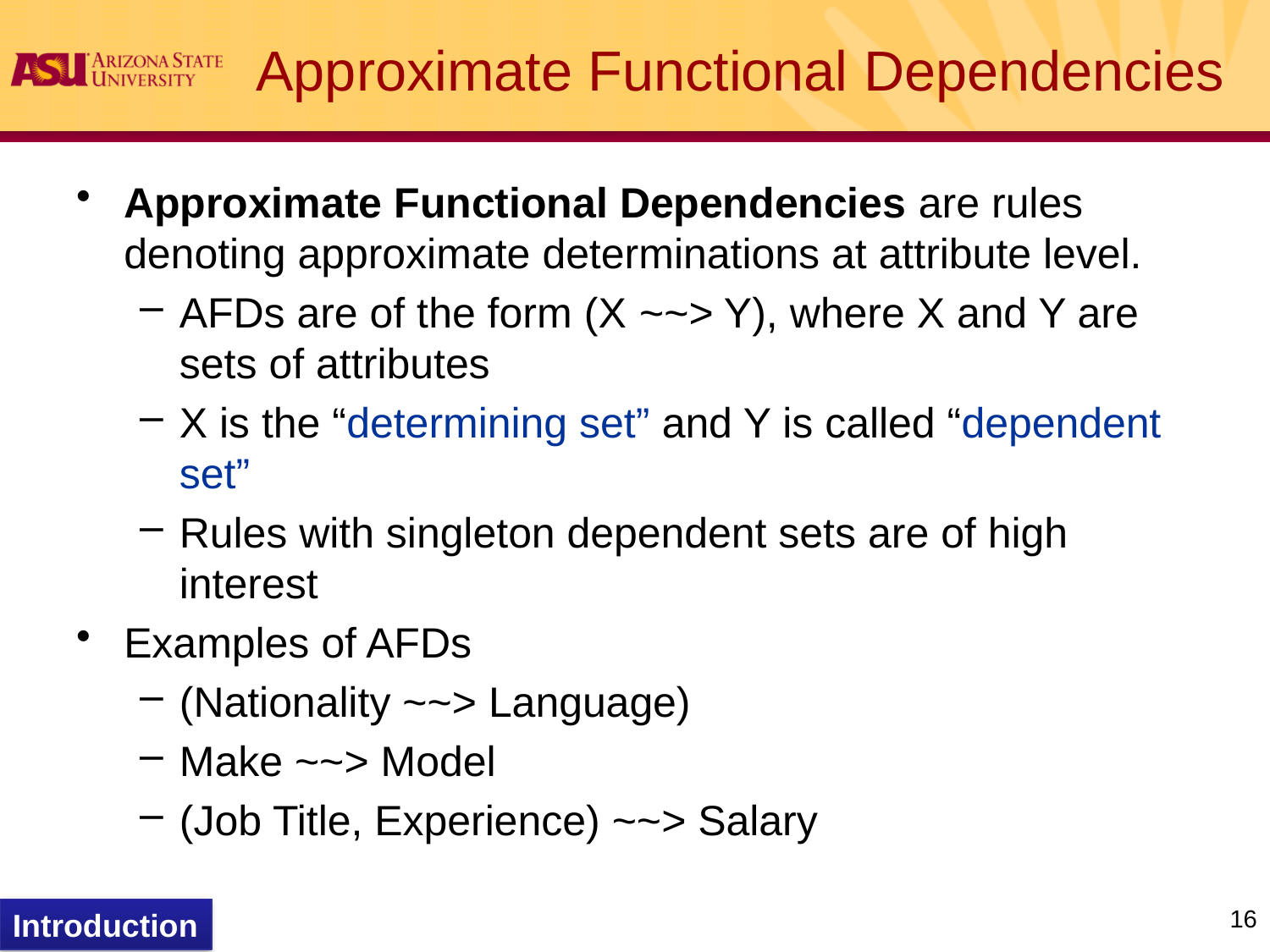

# Approximate Functional Dependencies
Approximate Functional Dependencies are rules denoting approximate determinations at attribute level.
AFDs are of the form (X ~~> Y), where X and Y are sets of attributes
X is the “determining set” and Y is called “dependent set”
Rules with singleton dependent sets are of high interest
Examples of AFDs
(Nationality ~~> Language)
Make ~~> Model
(Job Title, Experience) ~~> Salary

16
Introduction